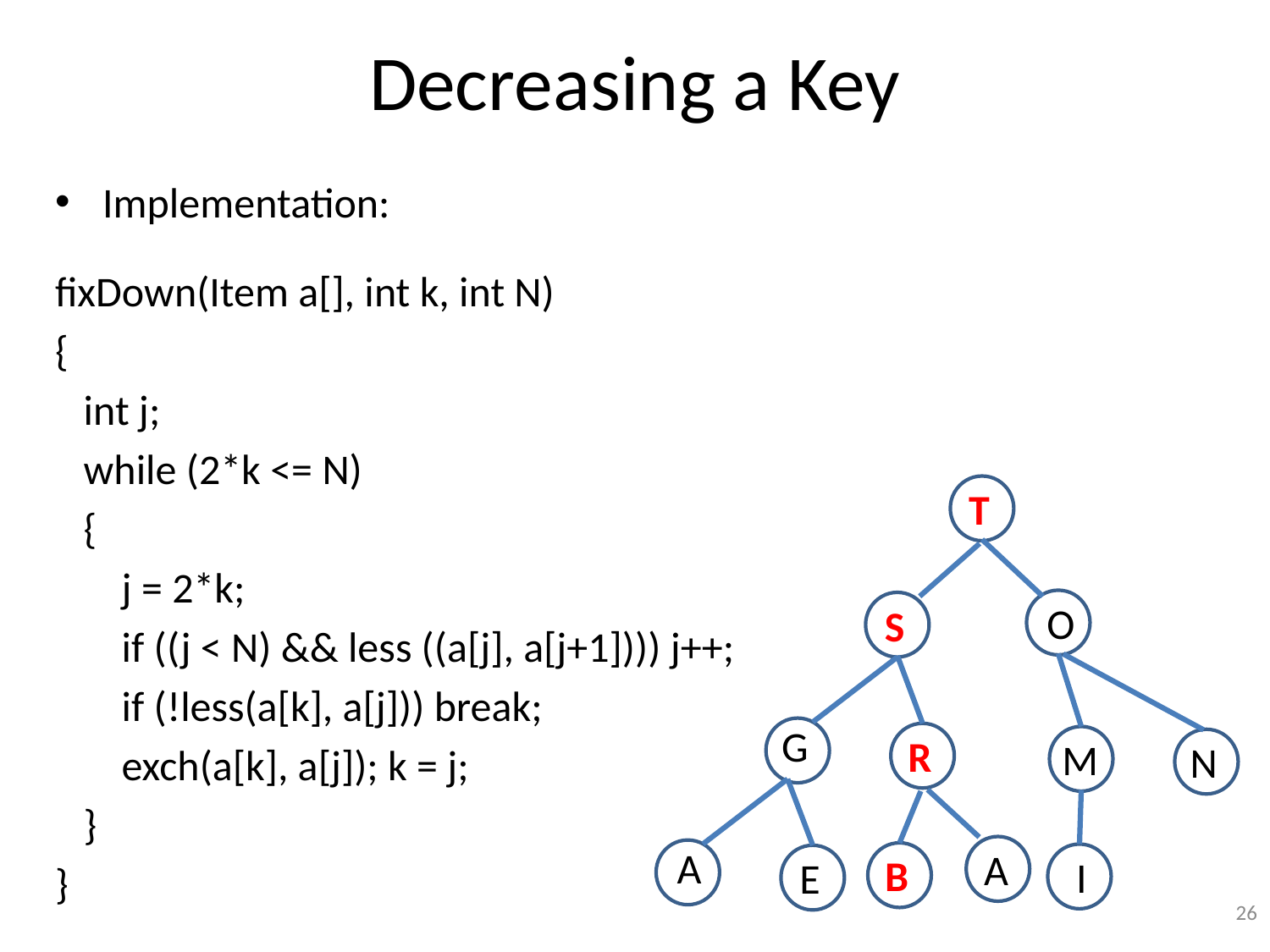

# Decreasing a Key
Implementation:

fixDown(Item a[], int k, int N)
{
   int j;
   while (2*k <= N)
   {
       j = 2*k;
       if ((j < N) && less ((a[j], a[j+1]))) j++;
       if (!less(a[k], a[j])) break;
       exch(a[k], a[j]); k = j;
   }
}

T

O

S
G

R

M

N
A

A

B

 I

E
26